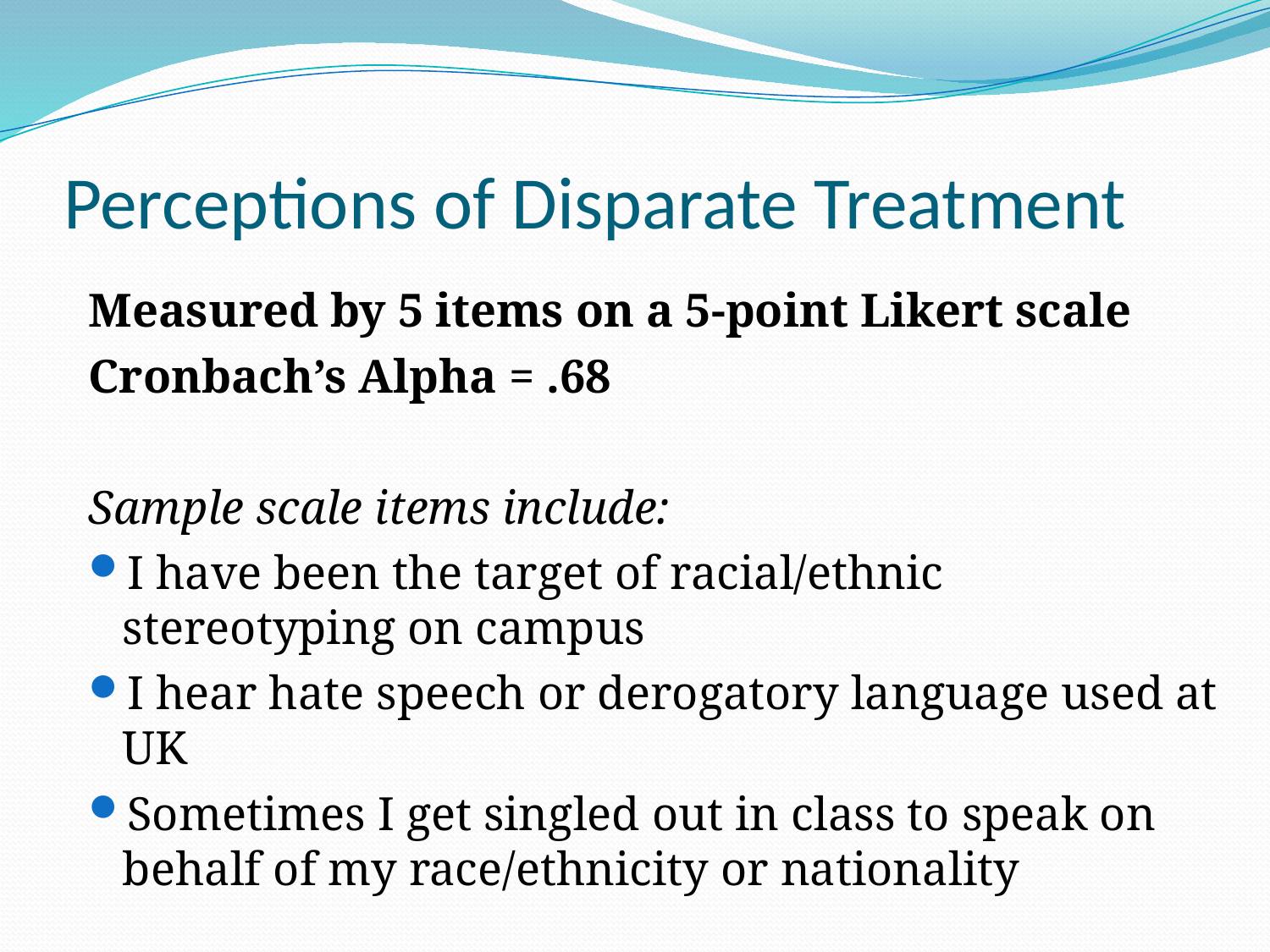

# Perceptions of Disparate Treatment
Measured by 5 items on a 5-point Likert scale
Cronbach’s Alpha = .68

Sample scale items include:
I have been the target of racial/ethnic stereotyping on campus
I hear hate speech or derogatory language used at UK
Sometimes I get singled out in class to speak on behalf of my race/ethnicity or nationality